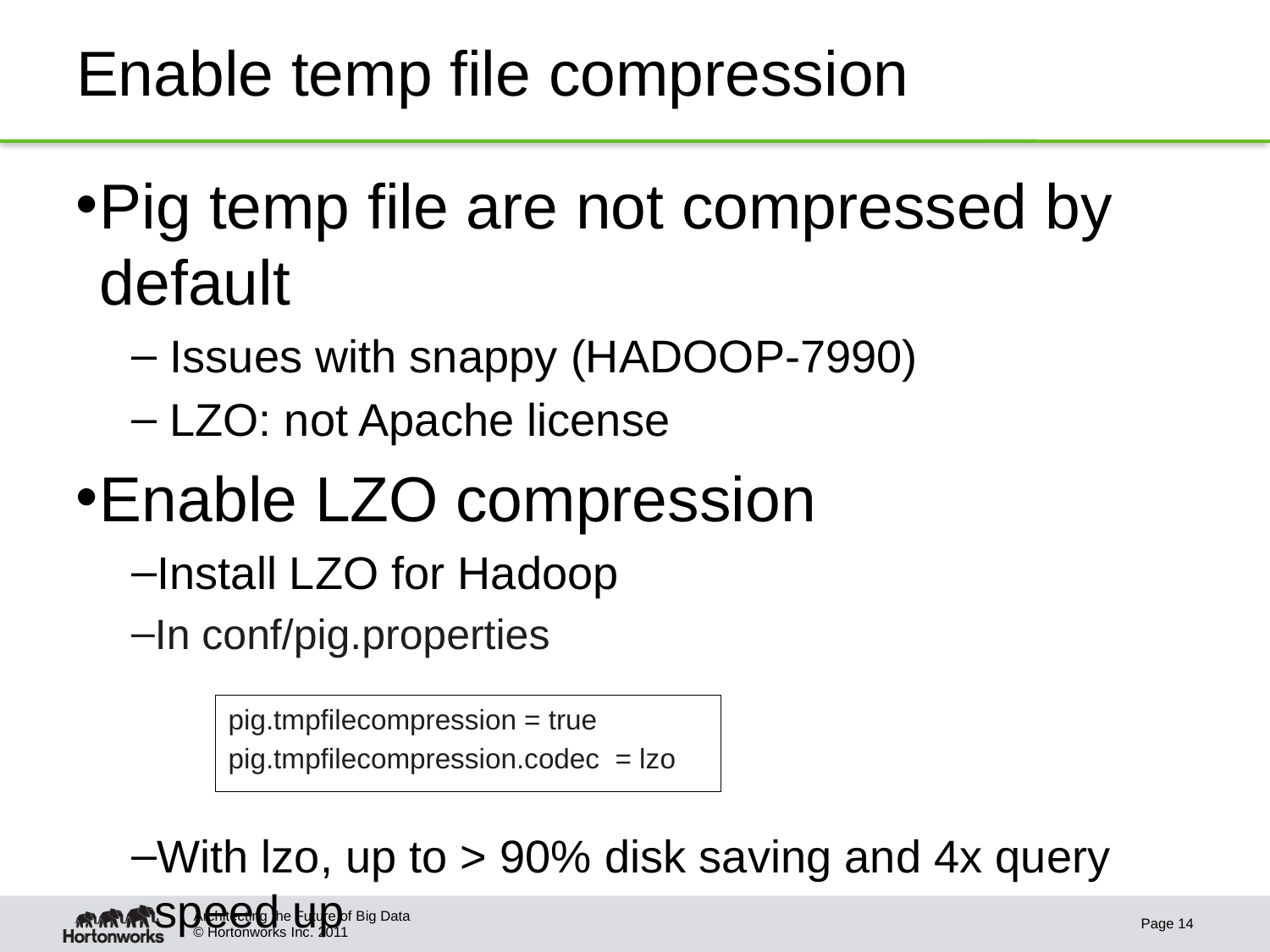

# Enable temp file compression
Pig temp file are not compressed by default
 Issues with snappy (HADOOP-7990)
 LZO: not Apache license
Enable LZO compression
Install LZO for Hadoop
In conf/pig.properties

With lzo, up to > 90% disk saving and 4x query speed up
pig.tmpfilecompression = true
pig.tmpfilecompression.codec  = lzo
Architecting the Future of Big Data
Page 14